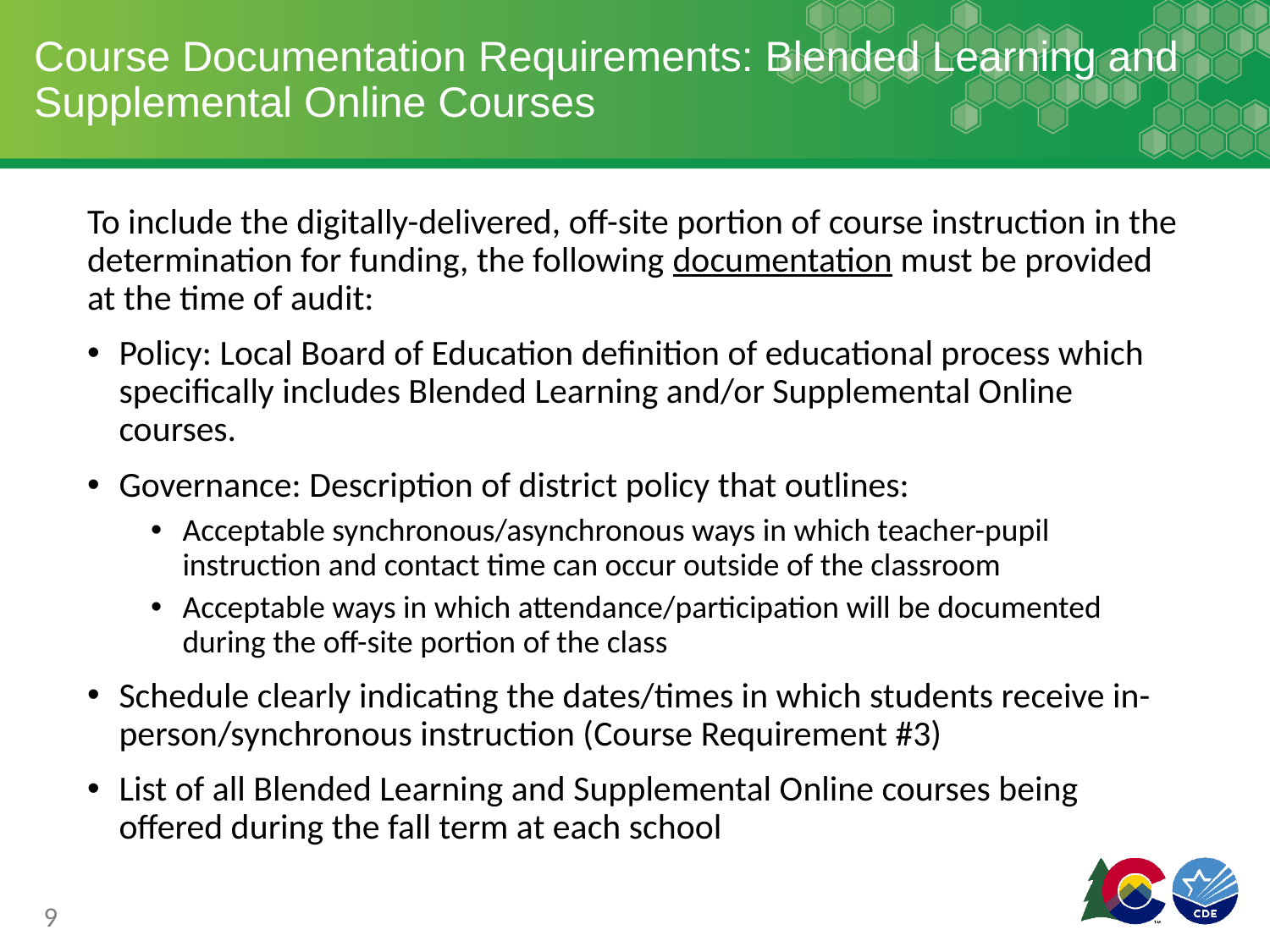

# Course Documentation Requirements: Blended Learning and Supplemental Online Courses
To include the digitally-delivered, off-site portion of course instruction in the determination for funding, the following documentation must be provided at the time of audit:
Policy: Local Board of Education definition of educational process which specifically includes Blended Learning and/or Supplemental Online courses.
Governance: Description of district policy that outlines:
Acceptable synchronous/asynchronous ways in which teacher-pupil instruction and contact time can occur outside of the classroom
Acceptable ways in which attendance/participation will be documented during the off-site portion of the class
Schedule clearly indicating the dates/times in which students receive in-person/synchronous instruction (Course Requirement #3)
List of all Blended Learning and Supplemental Online courses being offered during the fall term at each school
9